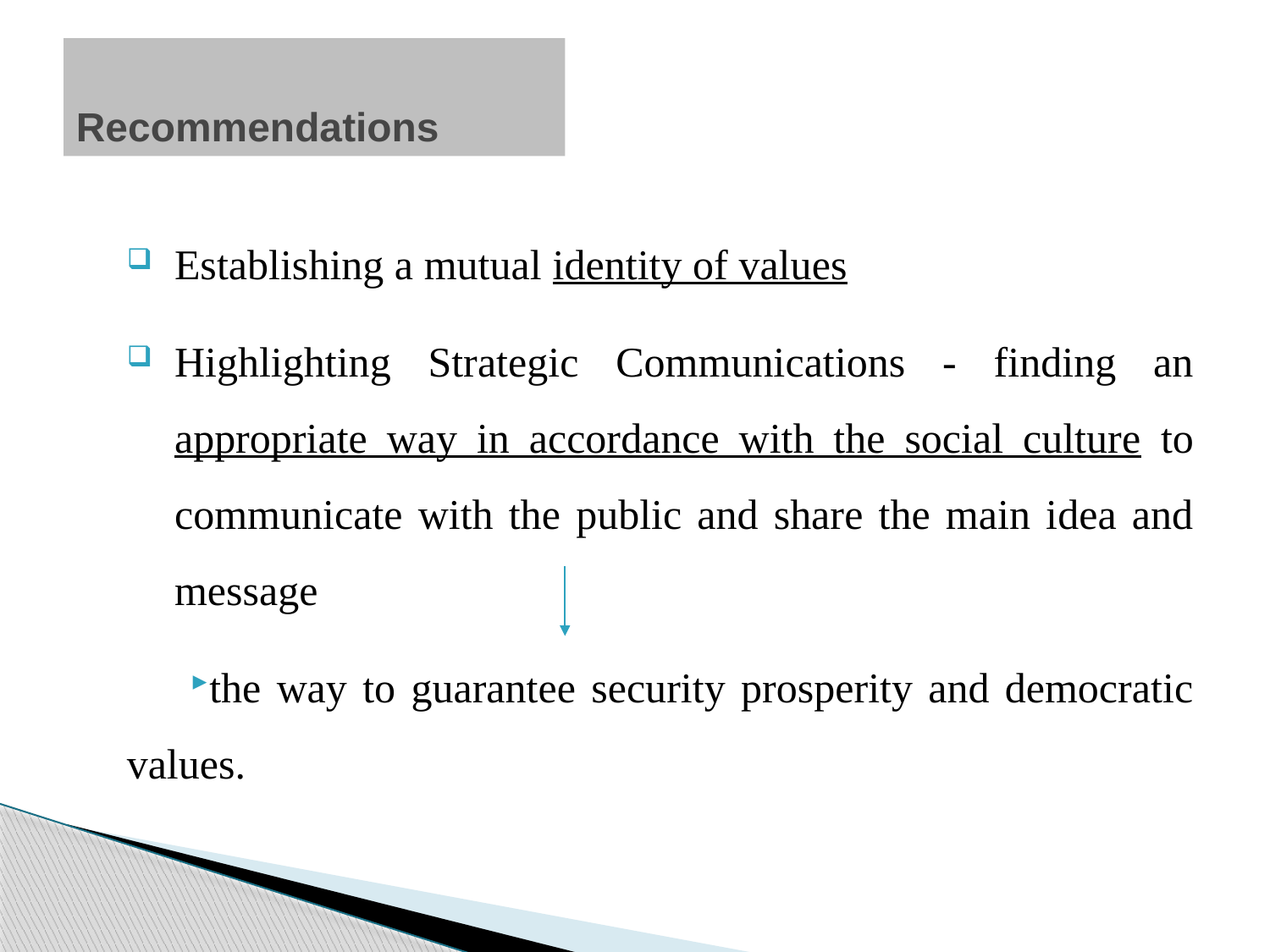

# Recommendations
Establishing a mutual identity of values
Highlighting Strategic Communications - finding an appropriate way in accordance with the social culture to communicate with the public and share the main idea and message
the way to guarantee security prosperity and democratic values.